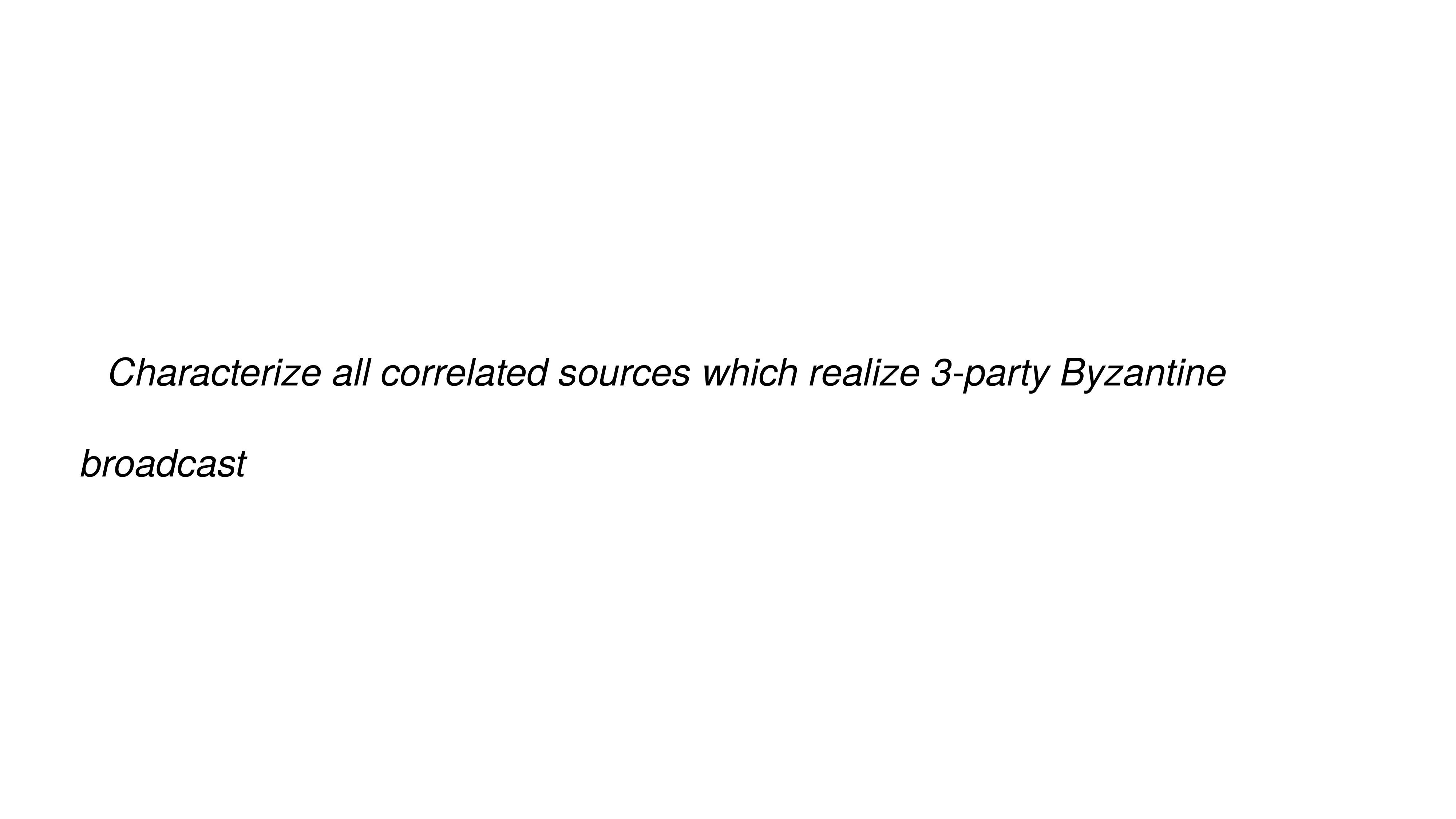

Characterize all correlated sources which realize 3-party Byzantine broadcast